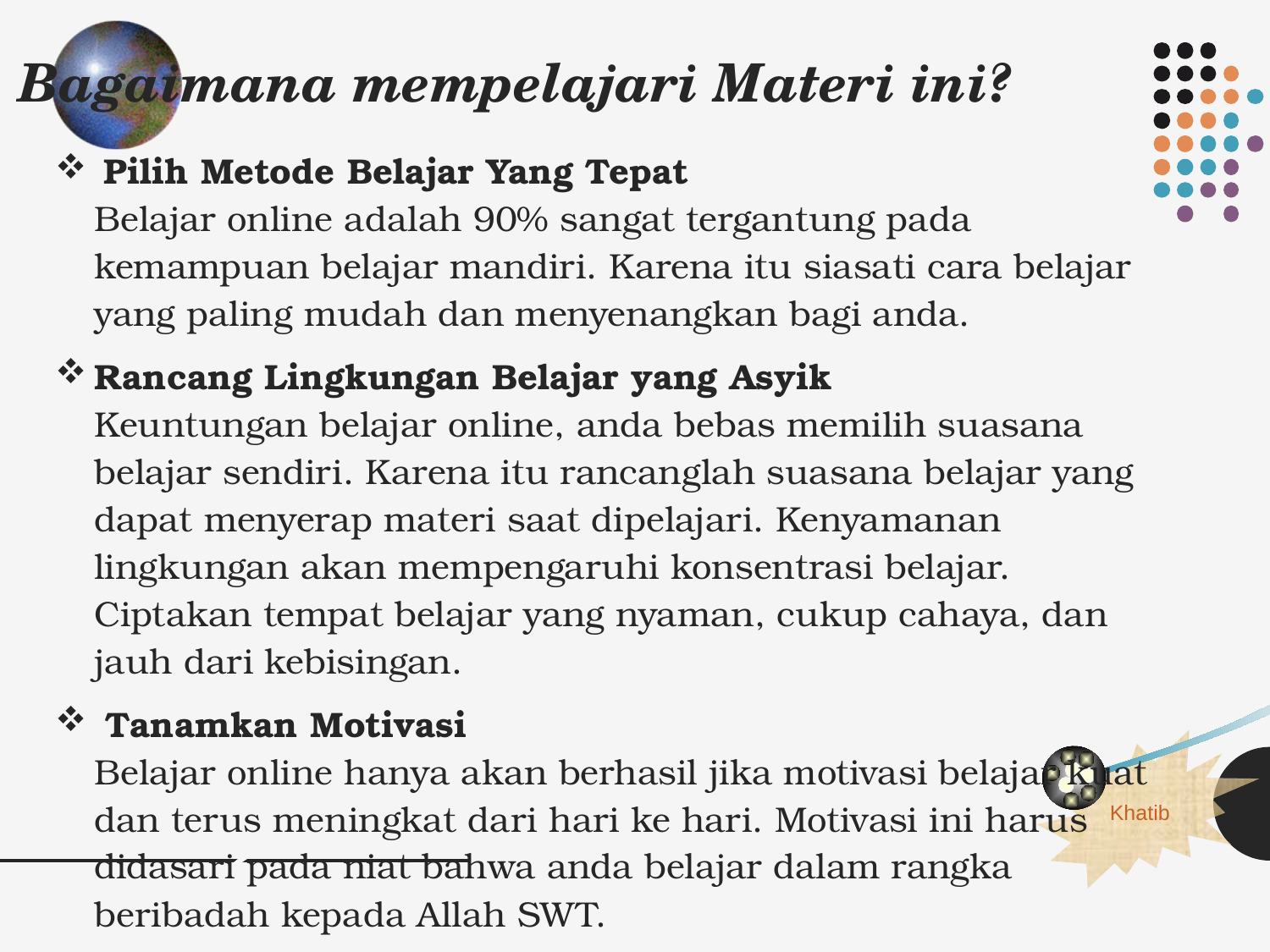

Bagaimana mempelajari Materi ini?
 Pilih Metode Belajar Yang Tepat
Belajar online adalah 90% sangat tergantung pada kemampuan belajar mandiri. Karena itu siasati cara belajar yang paling mudah dan menyenangkan bagi anda.
Rancang Lingkungan Belajar yang Asyik
Keuntungan belajar online, anda bebas memilih suasana belajar sendiri. Karena itu rancanglah suasana belajar yang dapat menyerap materi saat dipelajari. Kenyamanan lingkungan akan mempengaruhi konsentrasi belajar. Ciptakan tempat belajar yang nyaman, cukup cahaya, dan jauh dari kebisingan.
 Tanamkan Motivasi
Belajar online hanya akan berhasil jika motivasi belajar kuat dan terus meningkat dari hari ke hari. Motivasi ini harus didasari pada niat bahwa anda belajar dalam rangka beribadah kepada Allah SWT.